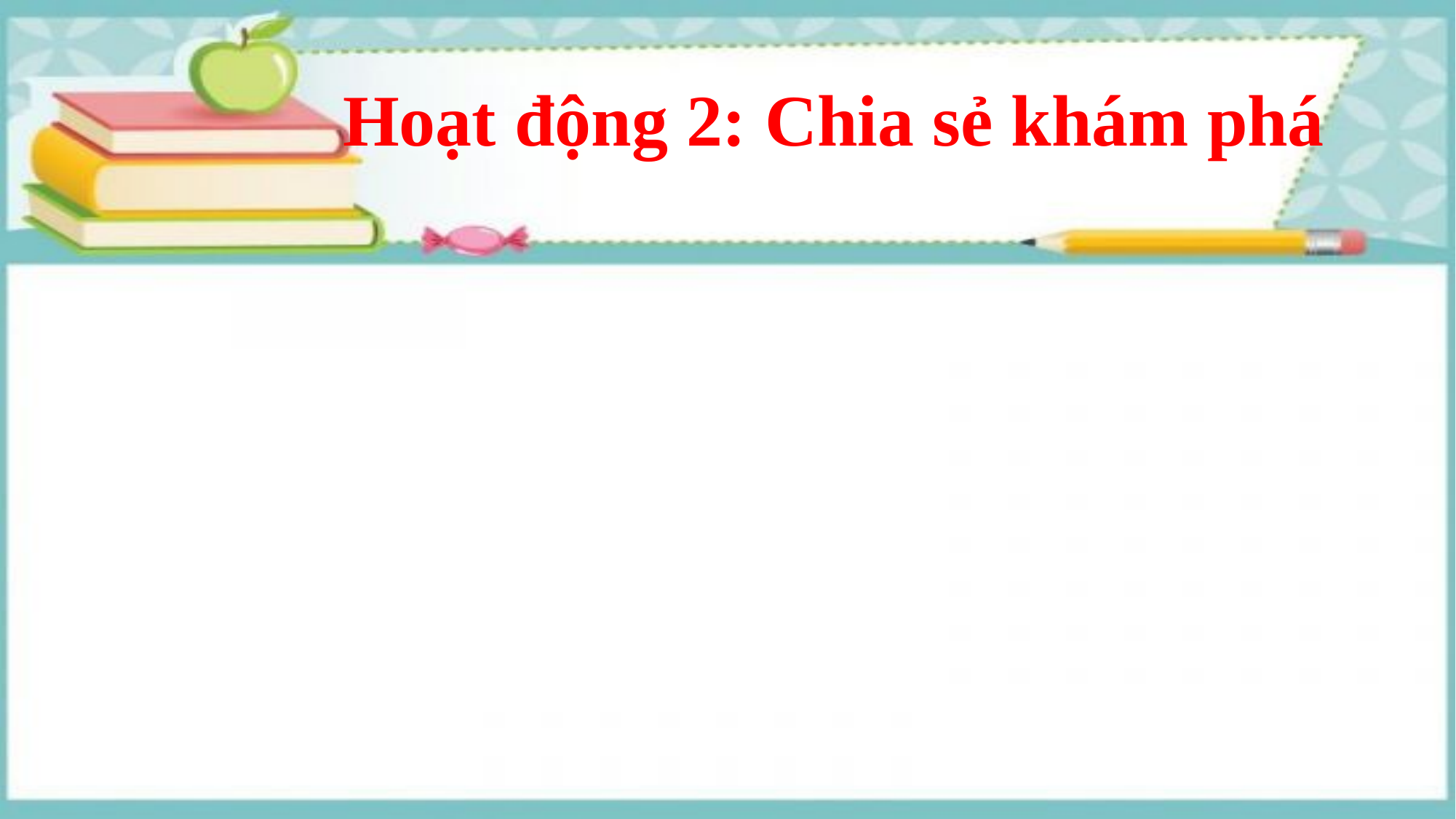

# Hoạt động 2: Chia sẻ khám phá